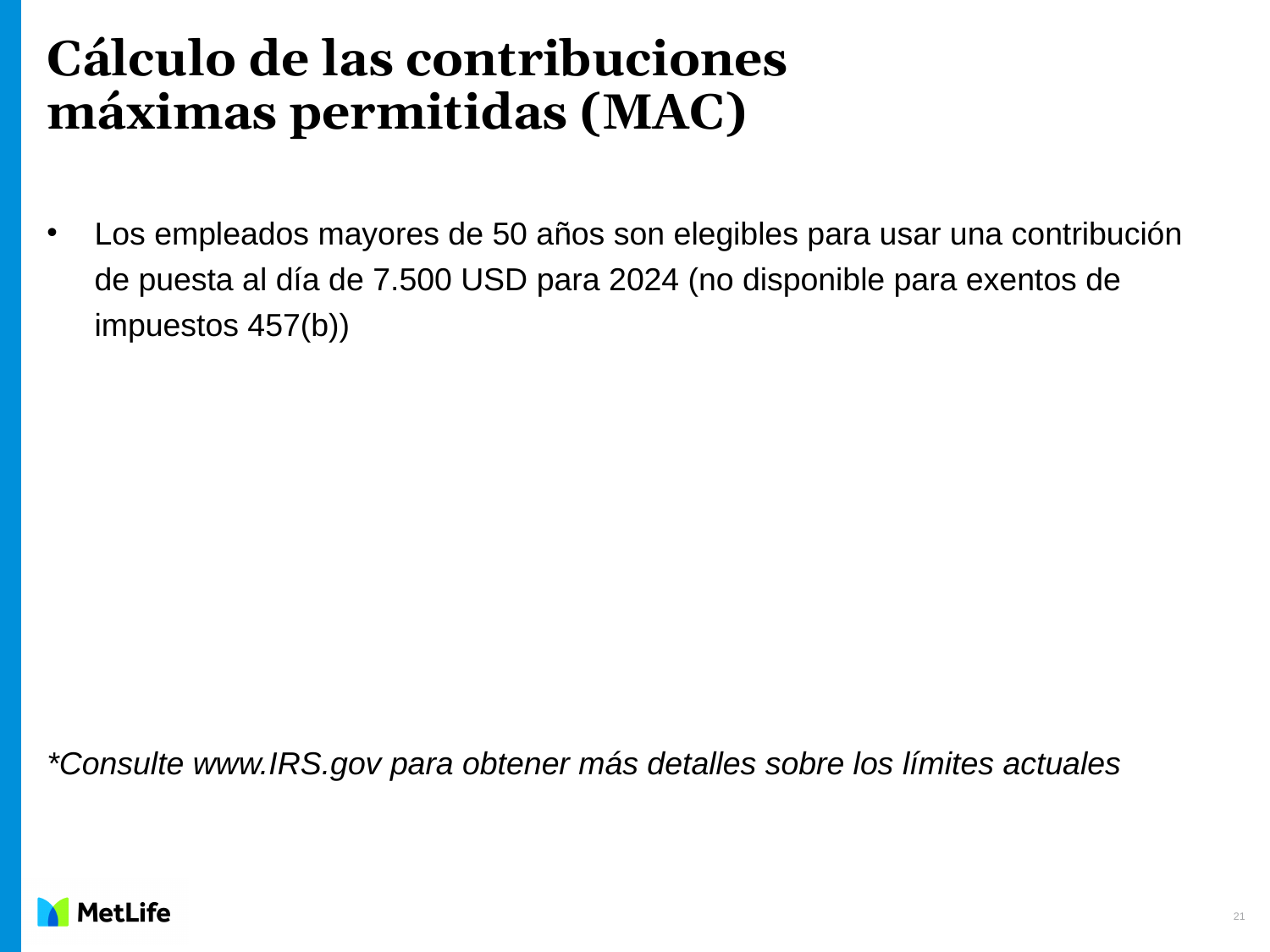

# Cálculo de las contribuciones máximas permitidas (MAC)
Los empleados mayores de 50 años son elegibles para usar una contribución de puesta al día de 7.500 USD para 2024 (no disponible para exentos de impuestos 457(b))

*Consulte www.IRS.gov para obtener más detalles sobre los límites actuales

21